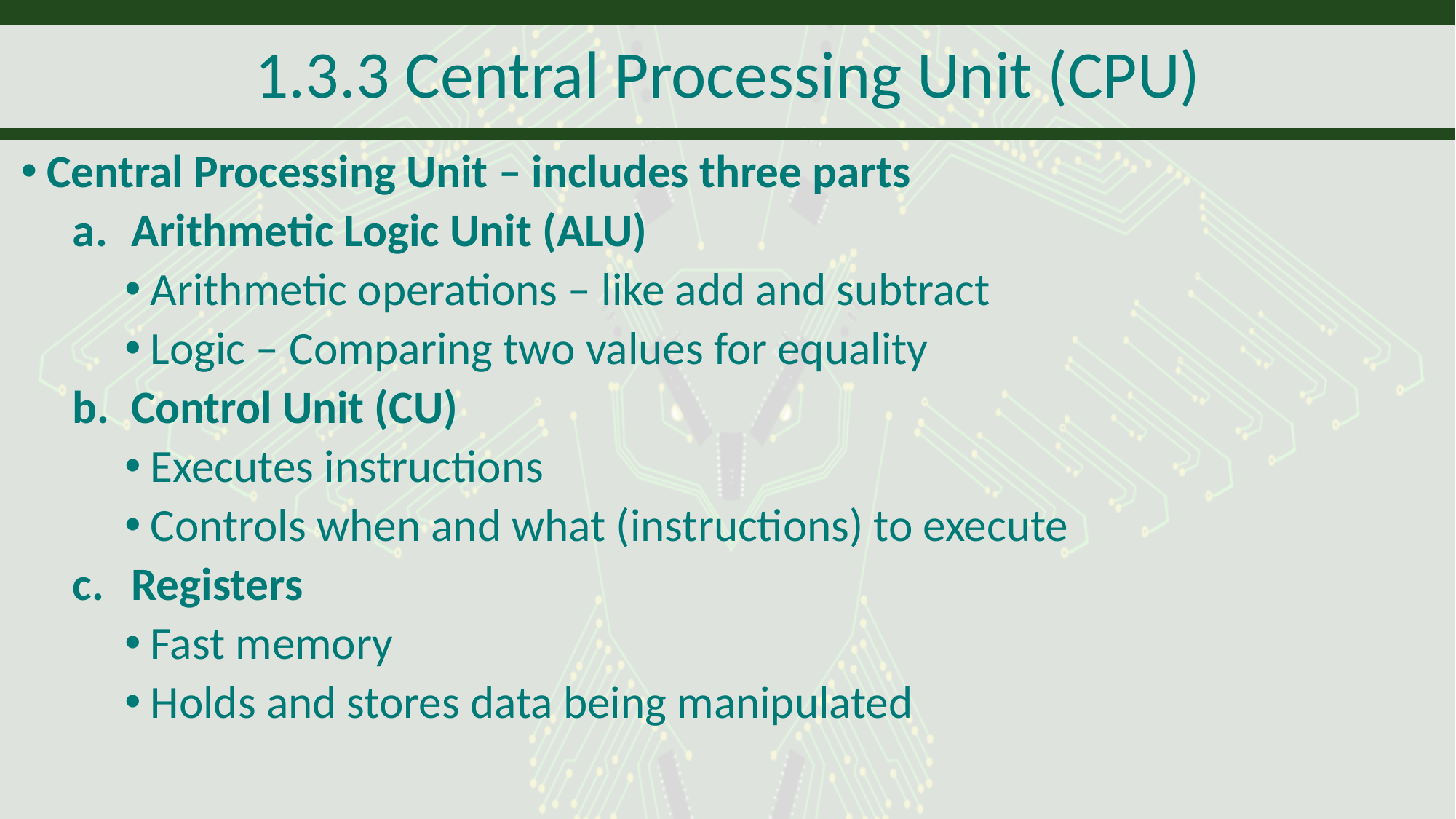

# 1.3.3 Central Processing Unit (CPU)
Central Processing Unit – includes three parts
Arithmetic Logic Unit (ALU)
Arithmetic operations – like add and subtract
Logic – Comparing two values for equality
Control Unit (CU)
Executes instructions
Controls when and what (instructions) to execute
Registers
Fast memory
Holds and stores data being manipulated